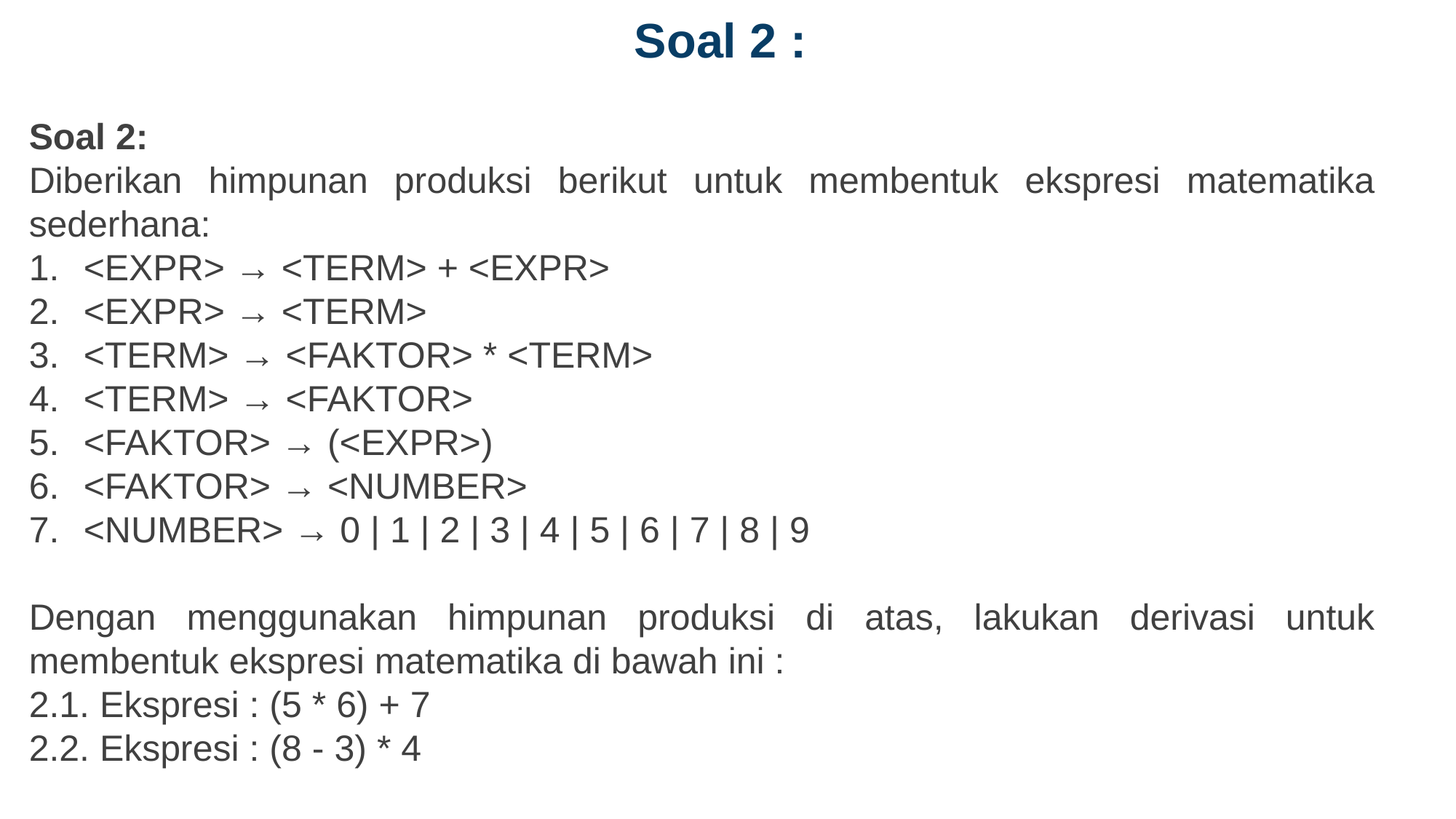

Soal 2 :
Soal 2:
Diberikan himpunan produksi berikut untuk membentuk ekspresi matematika sederhana:
<EXPR> → <TERM> + <EXPR>
<EXPR> → <TERM>
<TERM> → <FAKTOR> * <TERM>
<TERM> → <FAKTOR>
<FAKTOR> → (<EXPR>)
<FAKTOR> → <NUMBER>
<NUMBER> → 0 | 1 | 2 | 3 | 4 | 5 | 6 | 7 | 8 | 9

Dengan menggunakan himpunan produksi di atas, lakukan derivasi untuk membentuk ekspresi matematika di bawah ini :
2.1. Ekspresi : (5 * 6) + 7
2.2. Ekspresi : (8 - 3) * 4